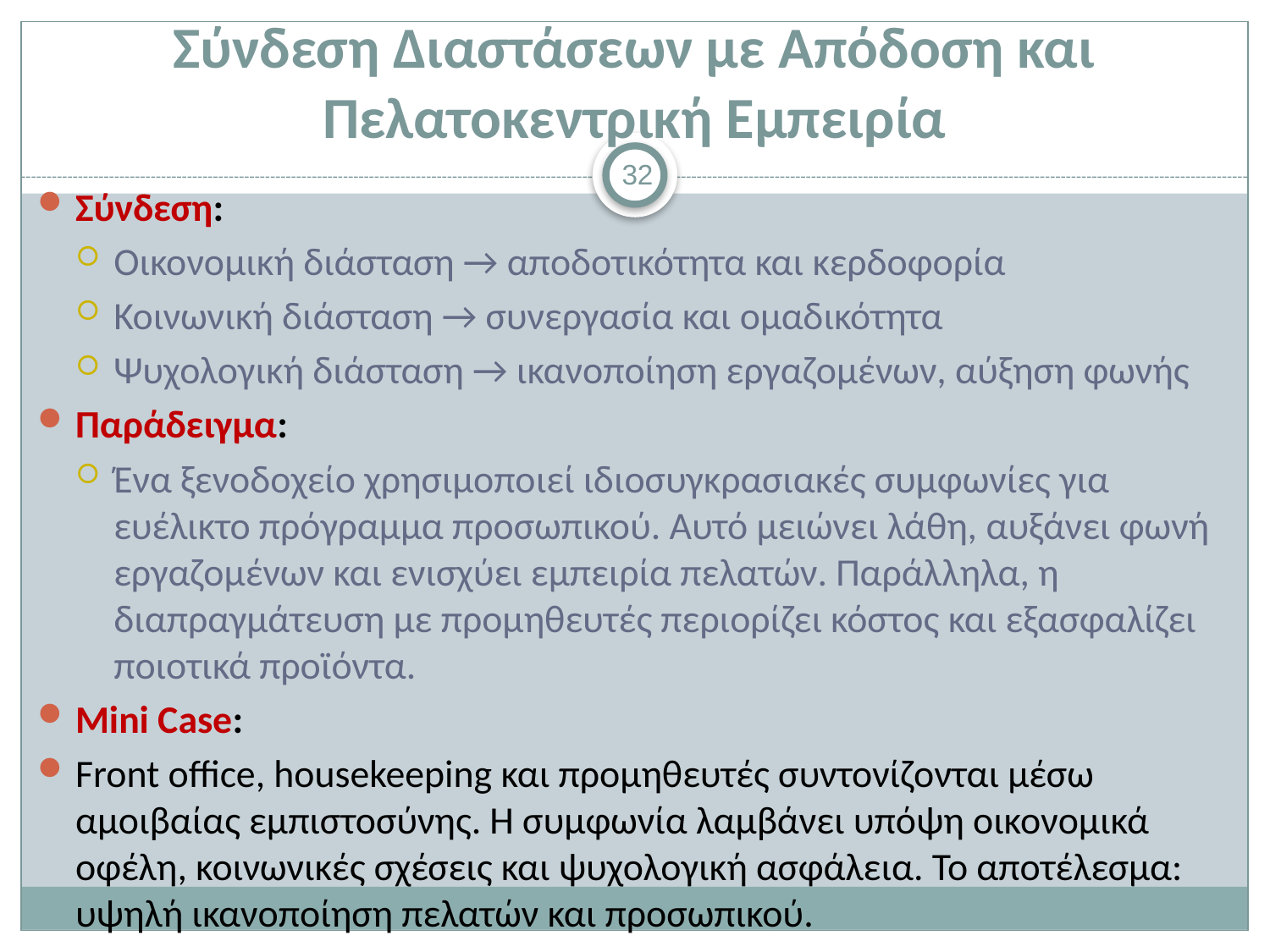

# Σύνδεση Διαστάσεων με Απόδοση και Πελατοκεντρική Εμπειρία
32
Σύνδεση:
Οικονομική διάσταση → αποδοτικότητα και κερδοφορία
Κοινωνική διάσταση → συνεργασία και ομαδικότητα
Ψυχολογική διάσταση → ικανοποίηση εργαζομένων, αύξηση φωνής
Παράδειγμα:
Ένα ξενοδοχείο χρησιμοποιεί ιδιοσυγκρασιακές συμφωνίες για ευέλικτο πρόγραμμα προσωπικού. Αυτό μειώνει λάθη, αυξάνει φωνή εργαζομένων και ενισχύει εμπειρία πελατών. Παράλληλα, η διαπραγμάτευση με προμηθευτές περιορίζει κόστος και εξασφαλίζει ποιοτικά προϊόντα.
Mini Case:
Front office, housekeeping και προμηθευτές συντονίζονται μέσω αμοιβαίας εμπιστοσύνης. Η συμφωνία λαμβάνει υπόψη οικονομικά οφέλη, κοινωνικές σχέσεις και ψυχολογική ασφάλεια. Το αποτέλεσμα: υψηλή ικανοποίηση πελατών και προσωπικού.